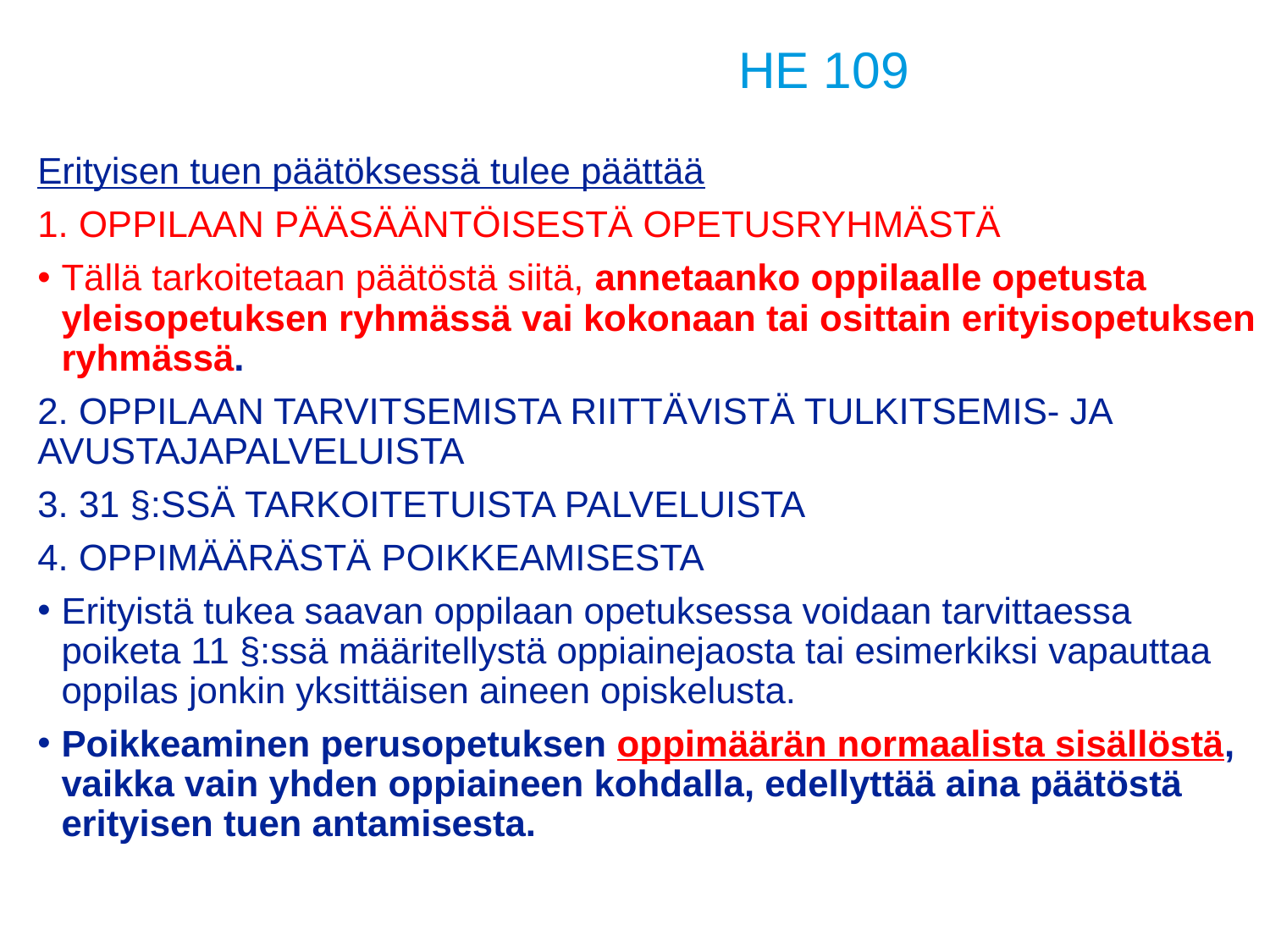

HE 109
Erityisen tuen päätöksessä tulee päättää
1. OPPILAAN PÄÄSÄÄNTÖISESTÄ OPETUSRYHMÄSTÄ
Tällä tarkoitetaan päätöstä siitä, annetaanko oppilaalle opetusta yleisopetuksen ryhmässä vai kokonaan tai osittain erityisopetuksen ryhmässä.
2. OPPILAAN TARVITSEMISTA RIITTÄVISTÄ TULKITSEMIS- JA AVUSTAJAPALVELUISTA
3. 31 §:SSÄ TARKOITETUISTA PALVELUISTA
4. OPPIMÄÄRÄSTÄ POIKKEAMISESTA
Erityistä tukea saavan oppilaan opetuksessa voidaan tarvittaessa poiketa 11 §:ssä määritellystä oppiainejaosta tai esimerkiksi vapauttaa oppilas jonkin yksittäisen aineen opiskelusta.
Poikkeaminen perusopetuksen oppimäärän normaalista sisällöstä, vaikka vain yhden oppiaineen kohdalla, edellyttää aina päätöstä erityisen tuen antamisesta.